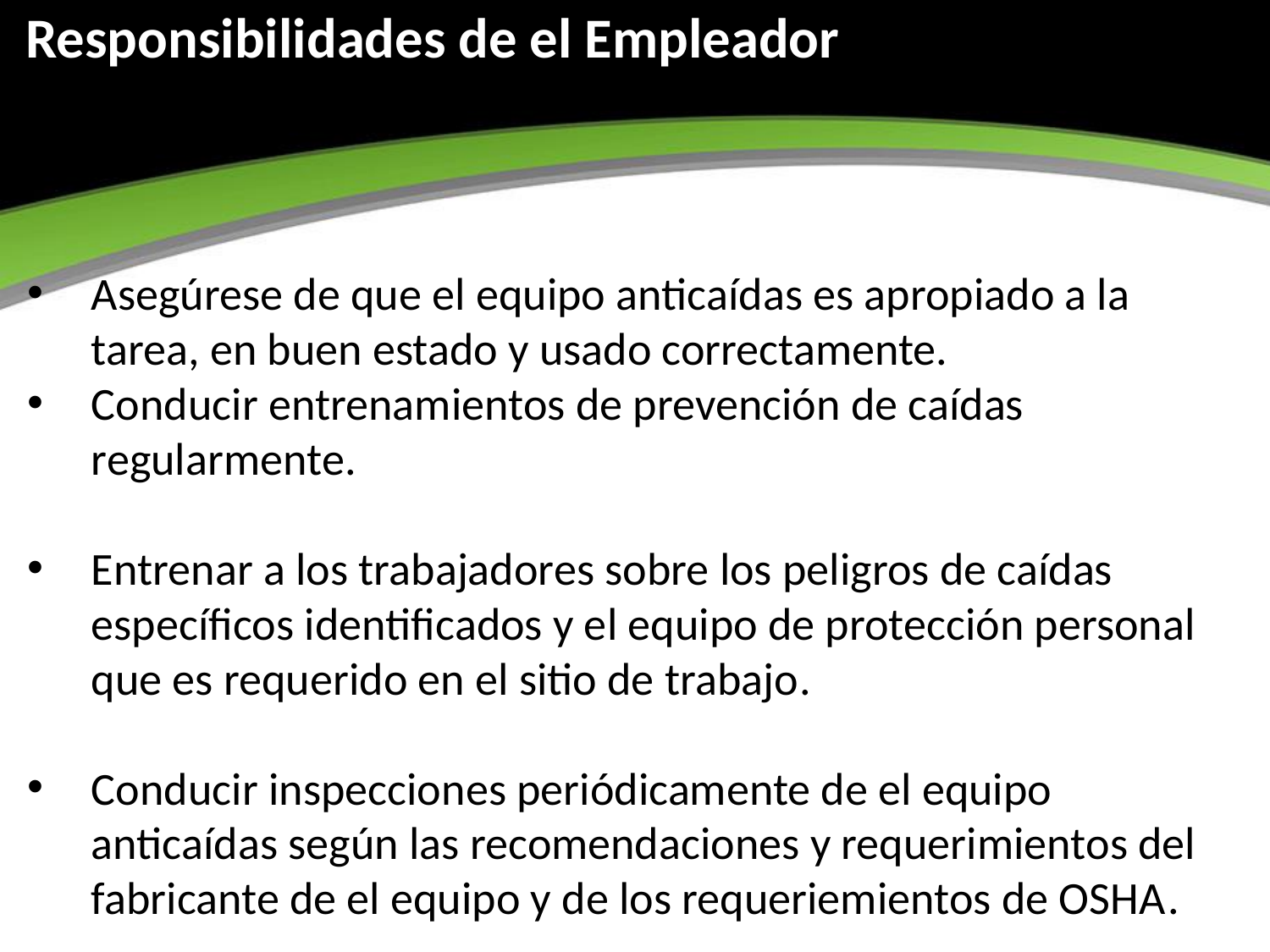

# Responsibilidades de el Empleador
Asegúrese de que el equipo anticaídas es apropiado a la tarea, en buen estado y usado correctamente.
Conducir entrenamientos de prevención de caídas regularmente.

Entrenar a los trabajadores sobre los peligros de caídas específicos identificados y el equipo de protección personal que es requerido en el sitio de trabajo.

Conducir inspecciones periódicamente de el equipo anticaídas según las recomendaciones y requerimientos del fabricante de el equipo y de los requeriemientos de OSHA.